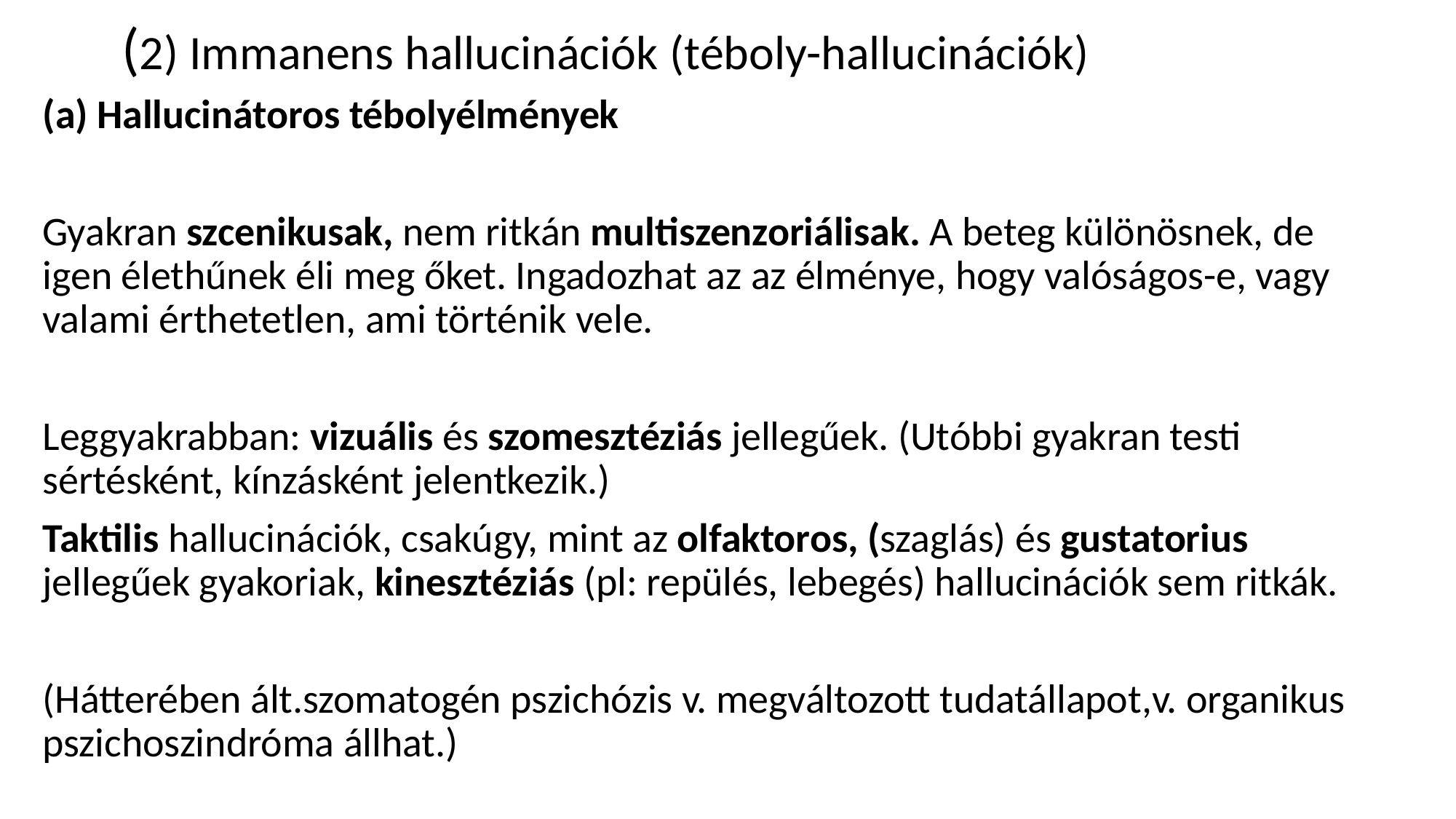

# (2) Immanens hallucinációk (téboly-hallucinációk)
(a) Hallucinátoros tébolyélmények

Gyakran szcenikusak, nem ritkán multiszenzoriálisak. A beteg különösnek, de igen élethűnek éli meg őket. Ingadozhat az az élménye, hogy valóságos-e, vagy valami érthetetlen, ami történik vele.

Leggyakrabban: vizuális és szomesztéziás jellegűek. (Utóbbi gyakran testi sértésként, kínzásként jelentkezik.)
Taktilis hallucinációk, csakúgy, mint az olfaktoros, (szaglás) és gustatorius jellegűek gyakoriak, kinesztéziás (pl: repülés, lebegés) hallucinációk sem ritkák.

(Hátterében ált.szomatogén pszichózis v. megváltozott tudatállapot,v. organikus pszichoszindróma állhat.)